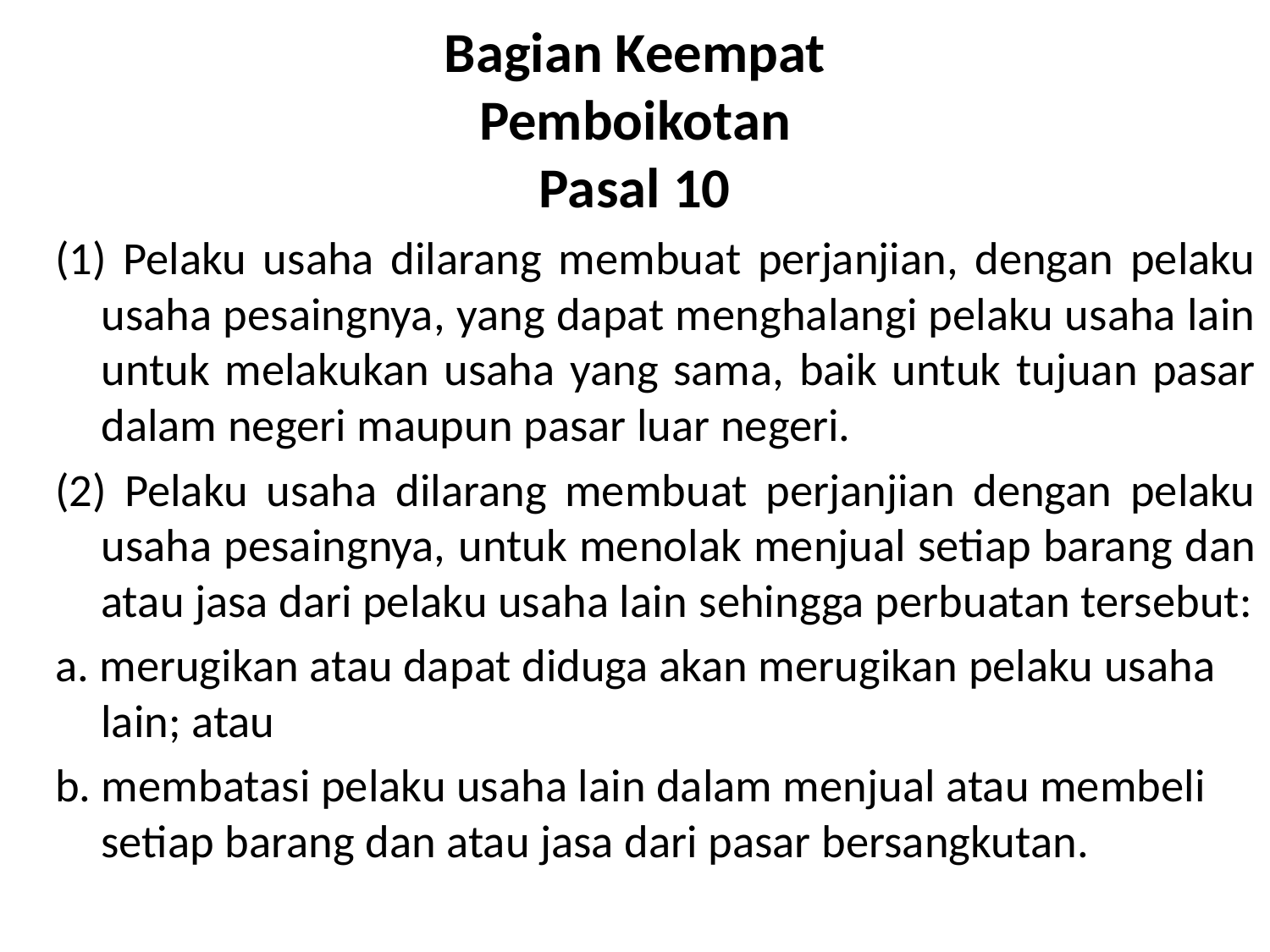

# Bagian Keempat Pemboikotan Pasal 10
(1) Pelaku usaha dilarang membuat perjanjian, dengan pelaku usaha pesaingnya, yang dapat menghalangi pelaku usaha lain untuk melakukan usaha yang sama, baik untuk tujuan pasar dalam negeri maupun pasar luar negeri.
(2) Pelaku usaha dilarang membuat perjanjian dengan pelaku usaha pesaingnya, untuk menolak menjual setiap barang dan atau jasa dari pelaku usaha lain sehingga perbuatan tersebut:
a. merugikan atau dapat diduga akan merugikan pelaku usaha lain; atau
b. membatasi pelaku usaha lain dalam menjual atau membeli setiap barang dan atau jasa dari pasar bersangkutan.